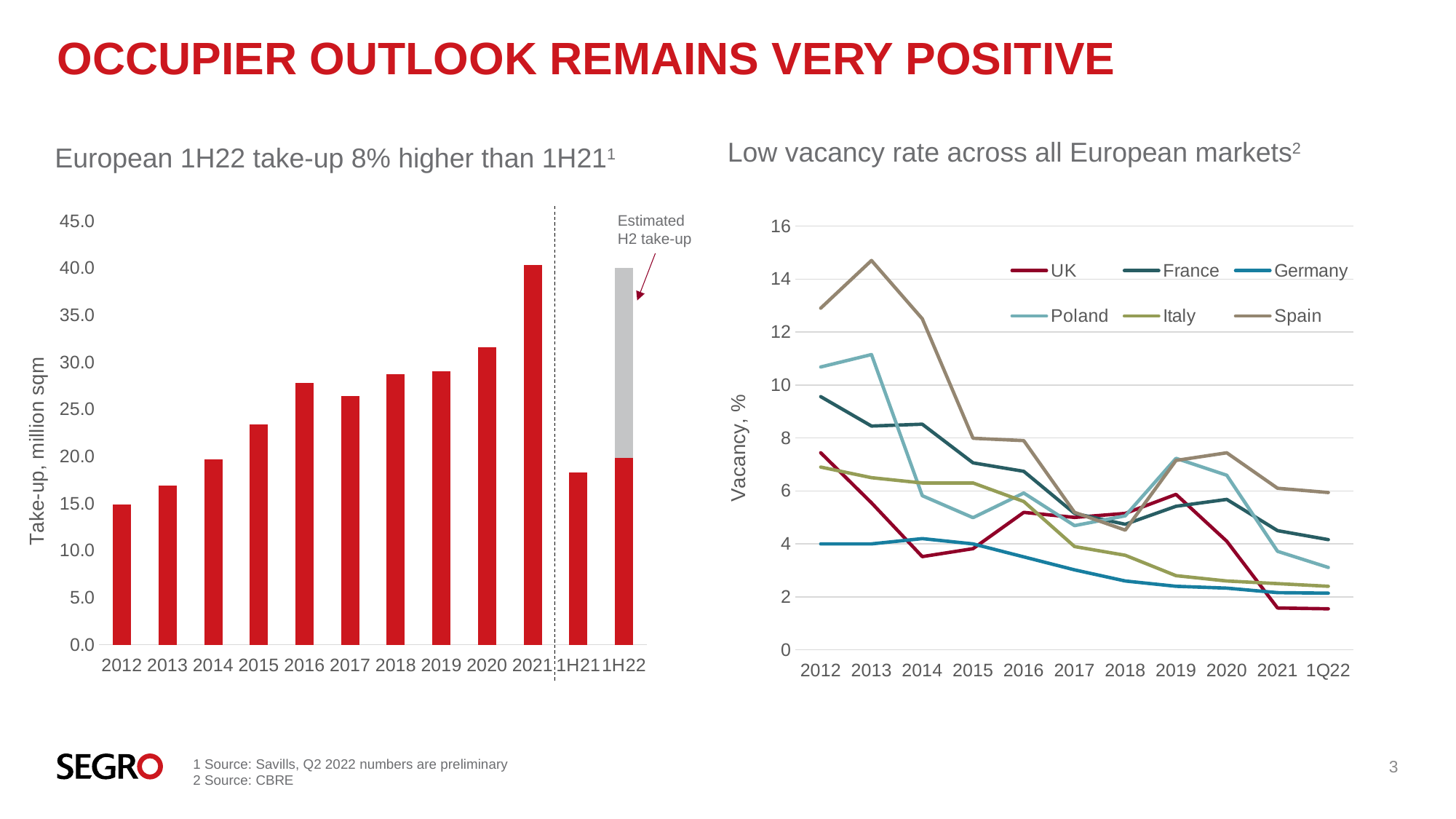

# Occupier outlook remains very positive
Low vacancy rate across all European markets2
European 1H22 take-up 8% higher than 1H211

### Chart

| Category | UK | France | Germany | Poland | Italy | Spain |
|---|---|---|---|---|---|---|
| 2012 | 7.44 | 9.56 | 4.0 | 10.68 | 6.9 | 12.9 |
| 2013 | 5.55 | 8.45 | 4.0 | 11.15 | 6.5 | 14.7 |
| 2014 | 3.52 | 8.52 | 4.2 | 5.82 | 6.3 | 12.5 |
| 2015 | 3.82 | 7.06 | 4.0 | 4.99 | 6.3 | 7.99 |
| 2016 | 5.19 | 6.74 | 3.51 | 5.92 | 5.6 | 7.9 |
| 2017 | 5.0 | 5.15 | 3.02 | 4.69 | 3.9 | 5.19 |
| 2018 | 5.15 | 4.74 | 2.6 | 5.06 | 3.57 | 4.52 |
| 2019 | 5.87 | 5.42 | 2.4 | 7.23 | 2.8 | 7.15 |
| 2020 | 4.1 | 5.68 | 2.33 | 6.59 | 2.6 | 7.44 |
| 2021 | 1.58 | 4.5 | 2.16 | 3.72 | 2.5 | 6.1 |
| 1Q22 | 1.55 | 4.16 | 2.14 | 3.11 | 2.4 | 5.94 |

### Chart

| Category | H1 | H2 |
|---|---|---|
| 2012 | 14.905 | None |
| 2013 | 16.925 | None |
| 2014 | 19.664 | None |
| 2015 | 23.384 | None |
| 2016 | 27.778 | None |
| 2017 | 26.414 | None |
| 2018 | 28.762 | None |
| 2019 | 28.998 | None |
| 2020 | 31.595 | None |
| 2021 | 40.31 | None |
| 1H21 | 18.281 | None |
| 1H22 | 19.795 | 20.204 |
Estimated H2 take-up
1 Source: Savills, Q2 2022 numbers are preliminary
2 Source: CBRE
3